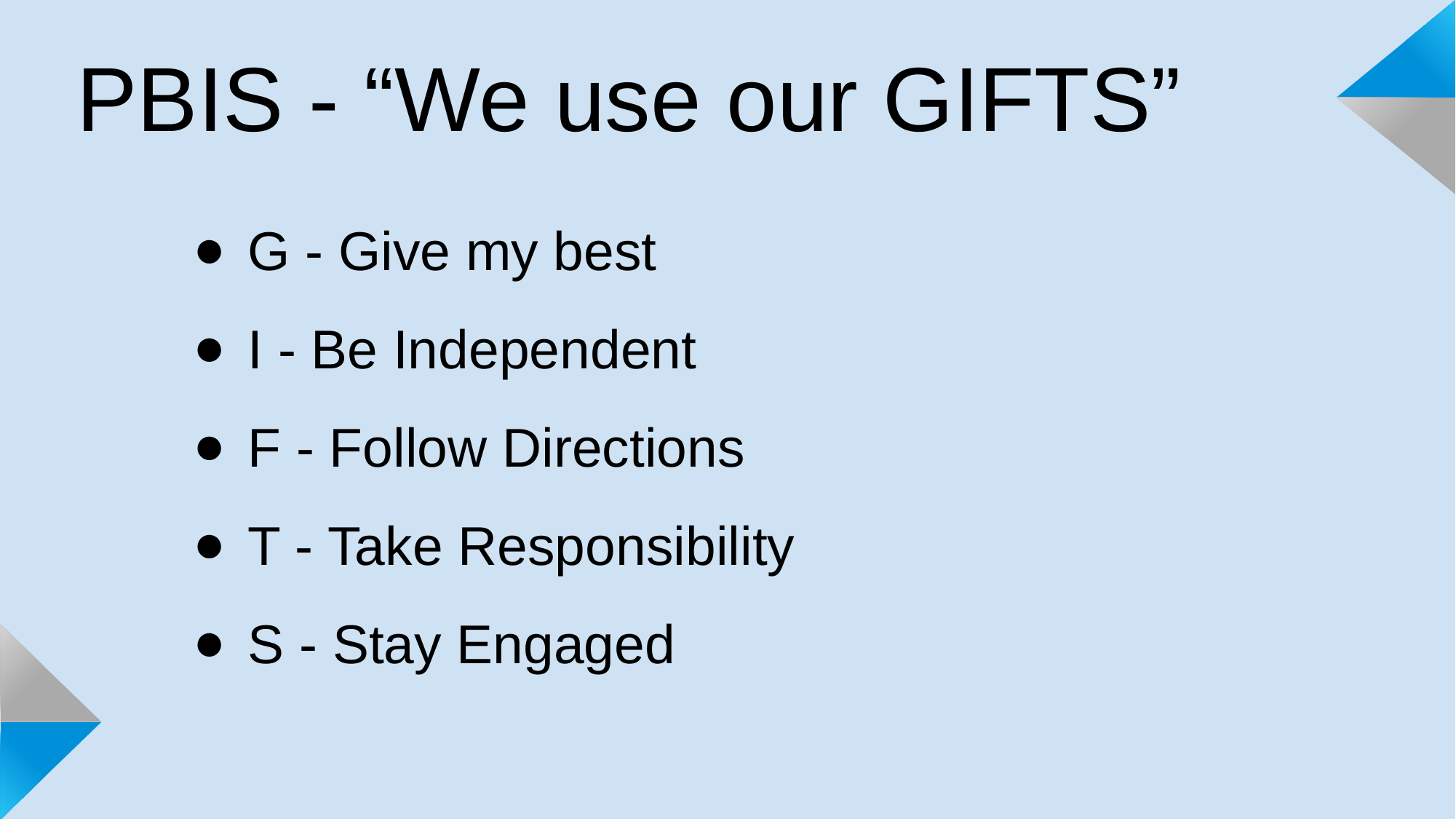

# PBIS - “We use our GIFTS”
G - Give my best
I - Be Independent
F - Follow Directions
T - Take Responsibility
S - Stay Engaged